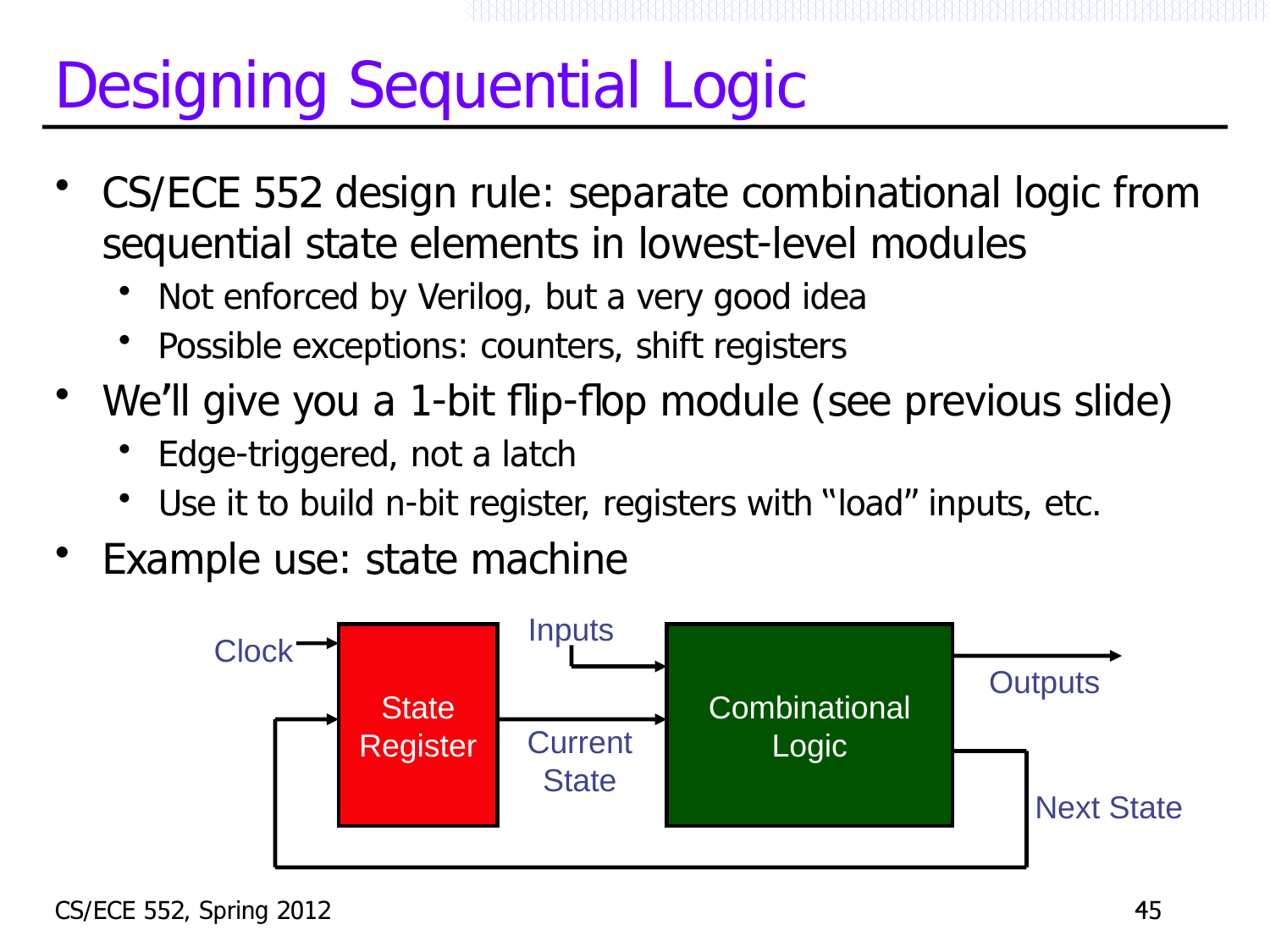

# Designing Sequential Logic
CS/ECE 552 design rule: separate combinational logic from sequential state elements in lowest-level modules
Not enforced by Verilog, but a very good idea
Possible exceptions: counters, shift registers
We’ll give you a 1-bit flip-flop module (see previous slide)
Edge-triggered, not a latch
Use it to build n-bit register, registers with “load” inputs, etc.
Example use: state machine
Inputs
Clock
State
Register
Combinational
Logic

Outputs

Current
State

Next State

CS/ECE 552, Spring 2012
45